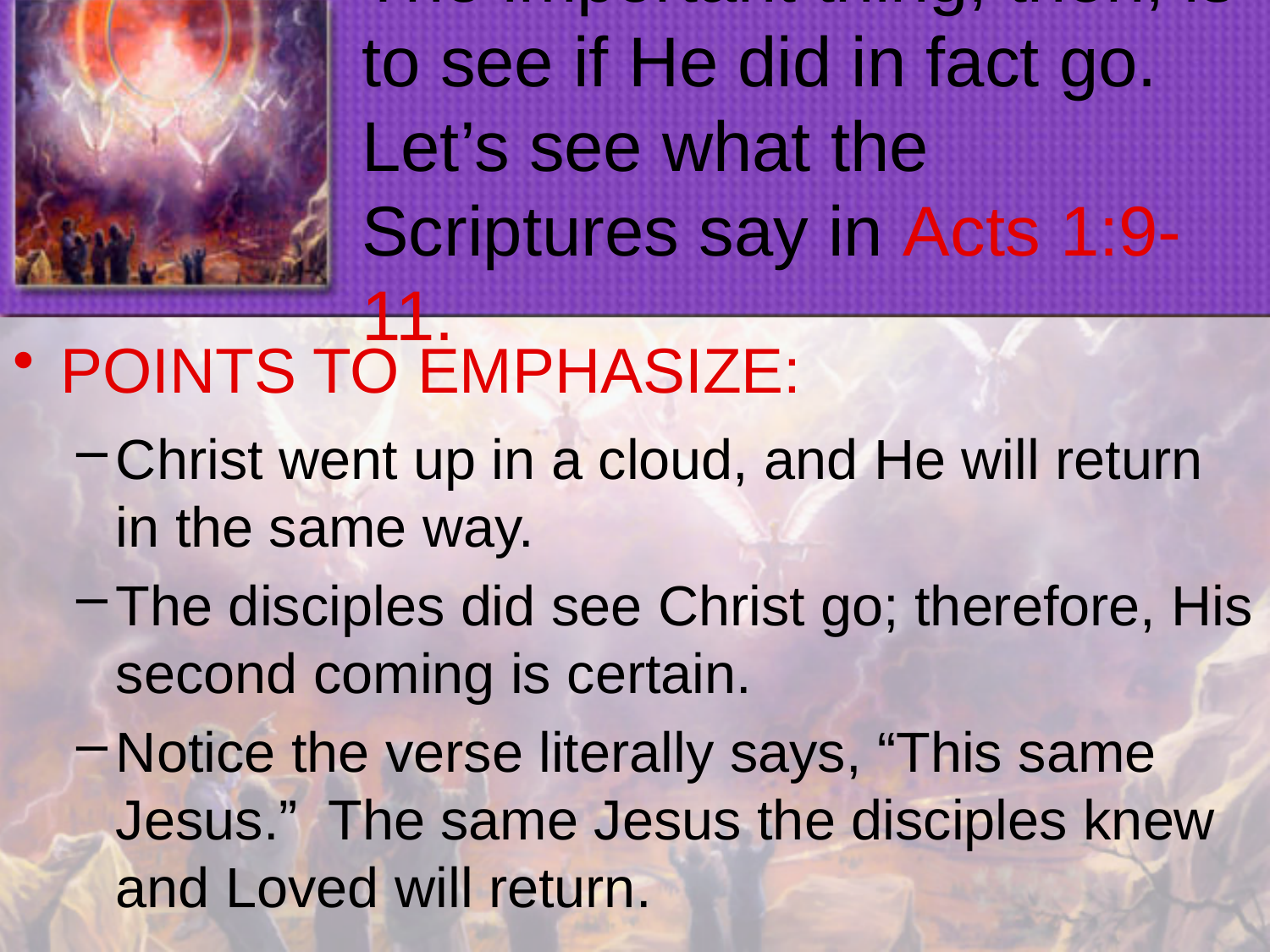

# The important thing, then, is to see if He did in fact go.  Let’s see what the Scriptures say in Acts 1:9-11.
POINTS TO EMPHASIZE:
Christ went up in a cloud, and He will return in the same way.
The disciples did see Christ go; therefore, His second coming is certain.
Notice the verse literally says, “This same Jesus.”  The same Jesus the disciples knew and Loved will return.